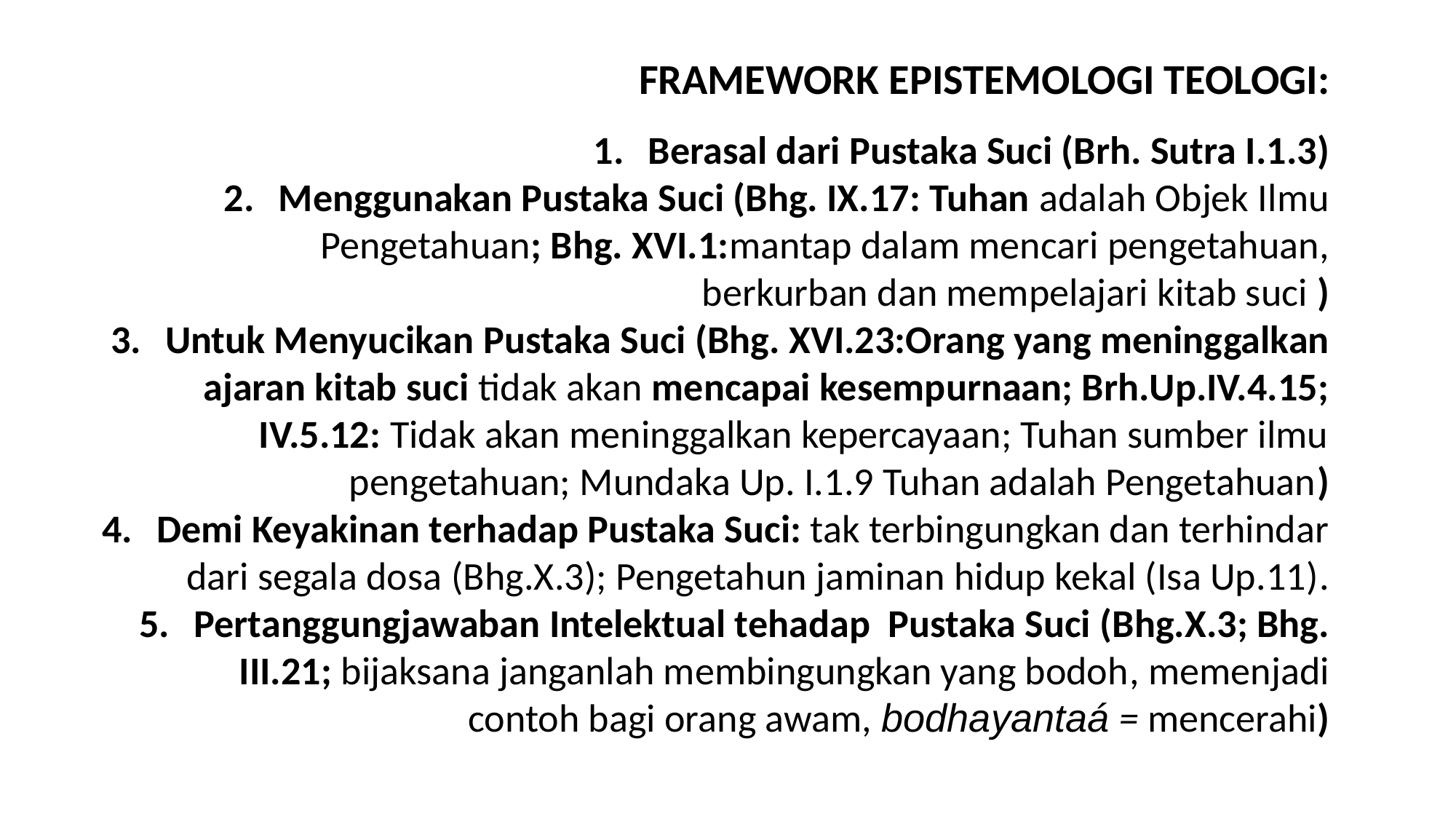

FRAMEWORK EPISTEMOLOGI TEOLOGI:

Berasal dari Pustaka Suci (Brh. Sutra I.1.3)
Menggunakan Pustaka Suci (Bhg. IX.17: Tuhan adalah Objek Ilmu Pengetahuan; Bhg. XVI.1:mantap dalam mencari pengetahuan, berkurban dan mempelajari kitab suci )
Untuk Menyucikan Pustaka Suci (Bhg. XVI.23:Orang yang meninggalkan ajaran kitab suci tidak akan mencapai kesempurnaan; Brh.Up.IV.4.15; IV.5.12: Tidak akan meninggalkan kepercayaan; Tuhan sumber ilmu pengetahuan; Mundaka Up. I.1.9 Tuhan adalah Pengetahuan)
Demi Keyakinan terhadap Pustaka Suci: tak terbingungkan dan terhindar dari segala dosa (Bhg.X.3); Pengetahun jaminan hidup kekal (Isa Up.11).
Pertanggungjawaban Intelektual tehadap  Pustaka Suci (Bhg.X.3; Bhg. III.21; bijaksana janganlah membingungkan yang bodoh, memenjadi contoh bagi orang awam, bodhayantaá = mencerahi)